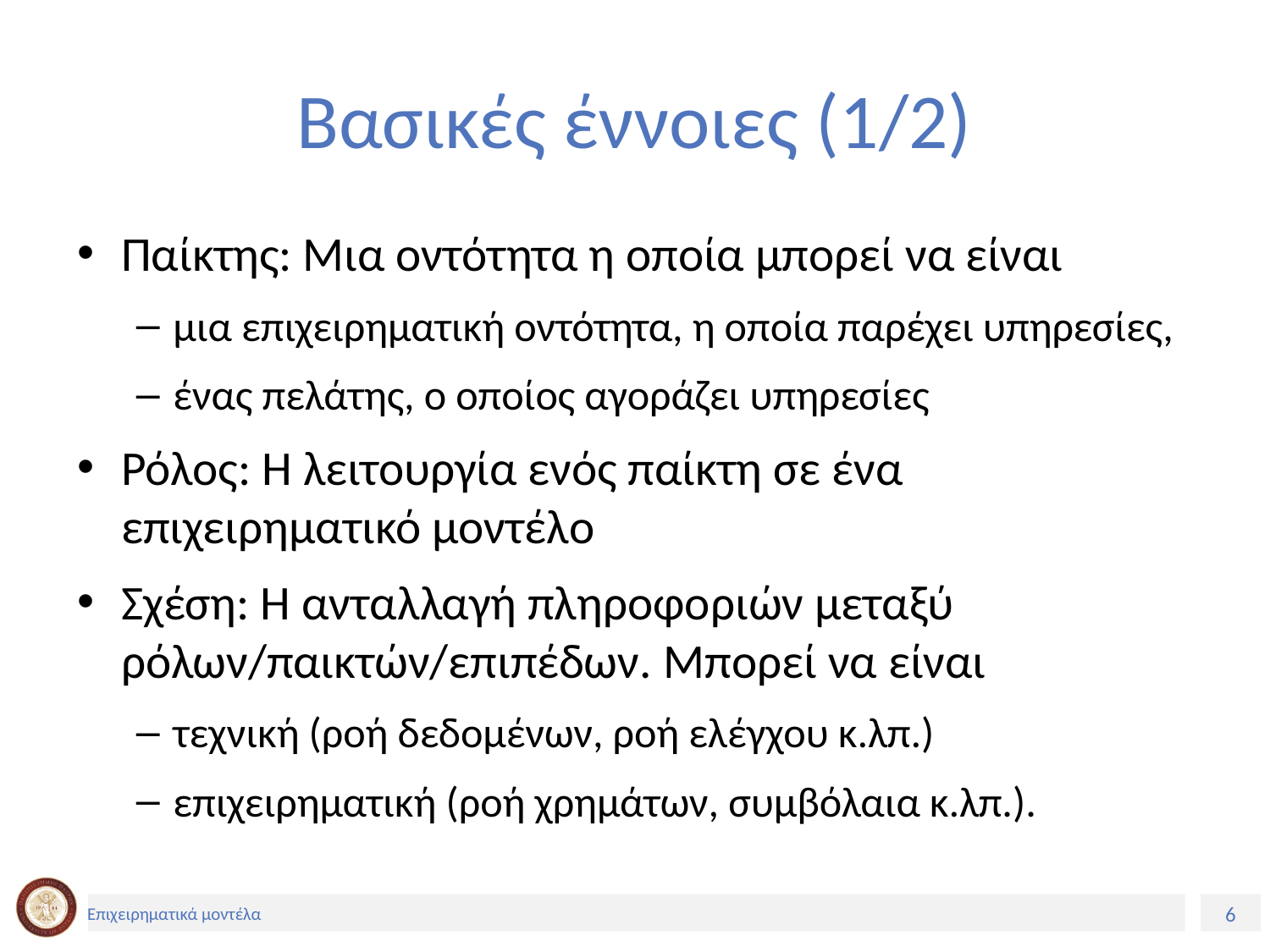

# Βασικές έννοιες (1/2)
Παίκτης: Μια οντότητα η οποία μπορεί να είναι
μια επιχειρηματική οντότητα, η οποία παρέχει υπηρεσίες,
ένας πελάτης, ο οποίος αγοράζει υπηρεσίες
Ρόλος: Η λειτουργία ενός παίκτη σε ένα επιχειρηματικό μοντέλο
Σχέση: Η ανταλλαγή πληροφοριών μεταξύ ρόλων/παικτών/επιπέδων. Mπορεί να είναι
τεχνική (ροή δεδομένων, ροή ελέγχου κ.λπ.)
επιχειρηματική (ροή χρημάτων, συμβόλαια κ.λπ.).